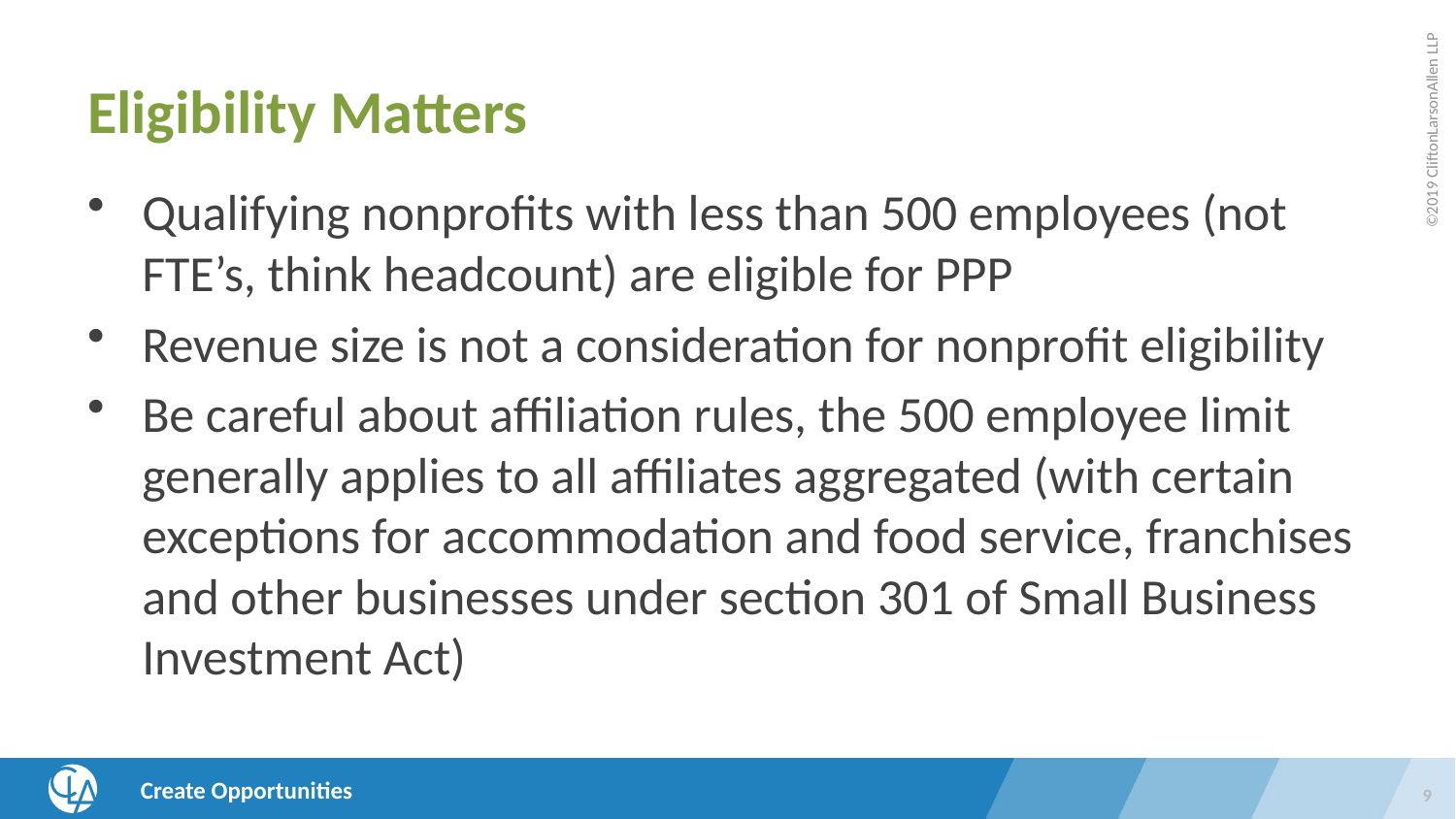

# Eligibility Matters
Qualifying nonprofits with less than 500 employees (not FTE’s, think headcount) are eligible for PPP
Revenue size is not a consideration for nonprofit eligibility
Be careful about affiliation rules, the 500 employee limit generally applies to all affiliates aggregated (with certain exceptions for accommodation and food service, franchises and other businesses under section 301 of Small Business Investment Act)
9